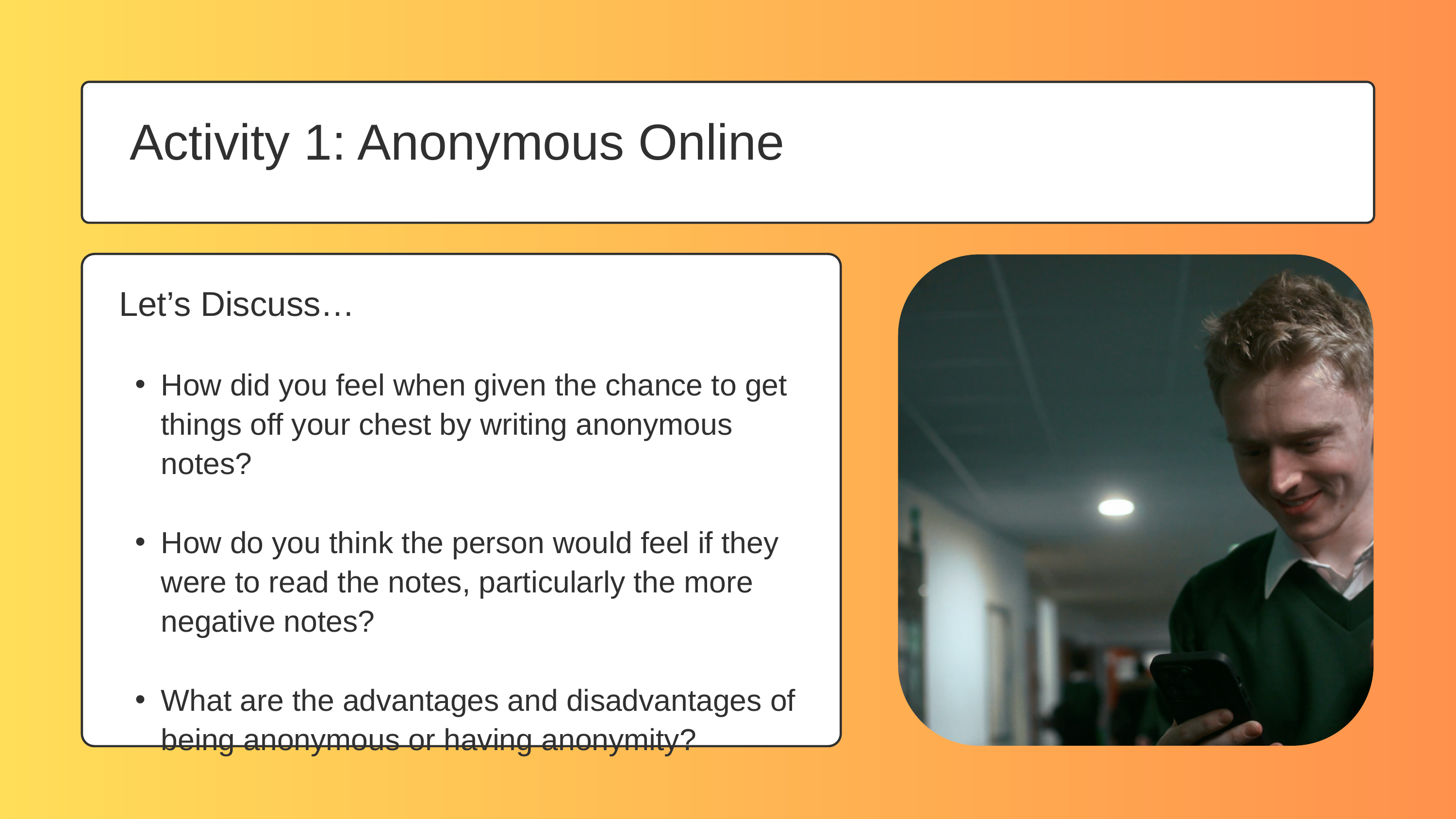

Activity 1: Anonymous Online

 Let’s Discuss…​
​
How did you feel when given the chance to get things off your chest by writing anonymous notes?

How do you think the person would feel if they were to read the notes, particularly the more negative notes?

What are the advantages and disadvantages of being anonymous or having anonymity?